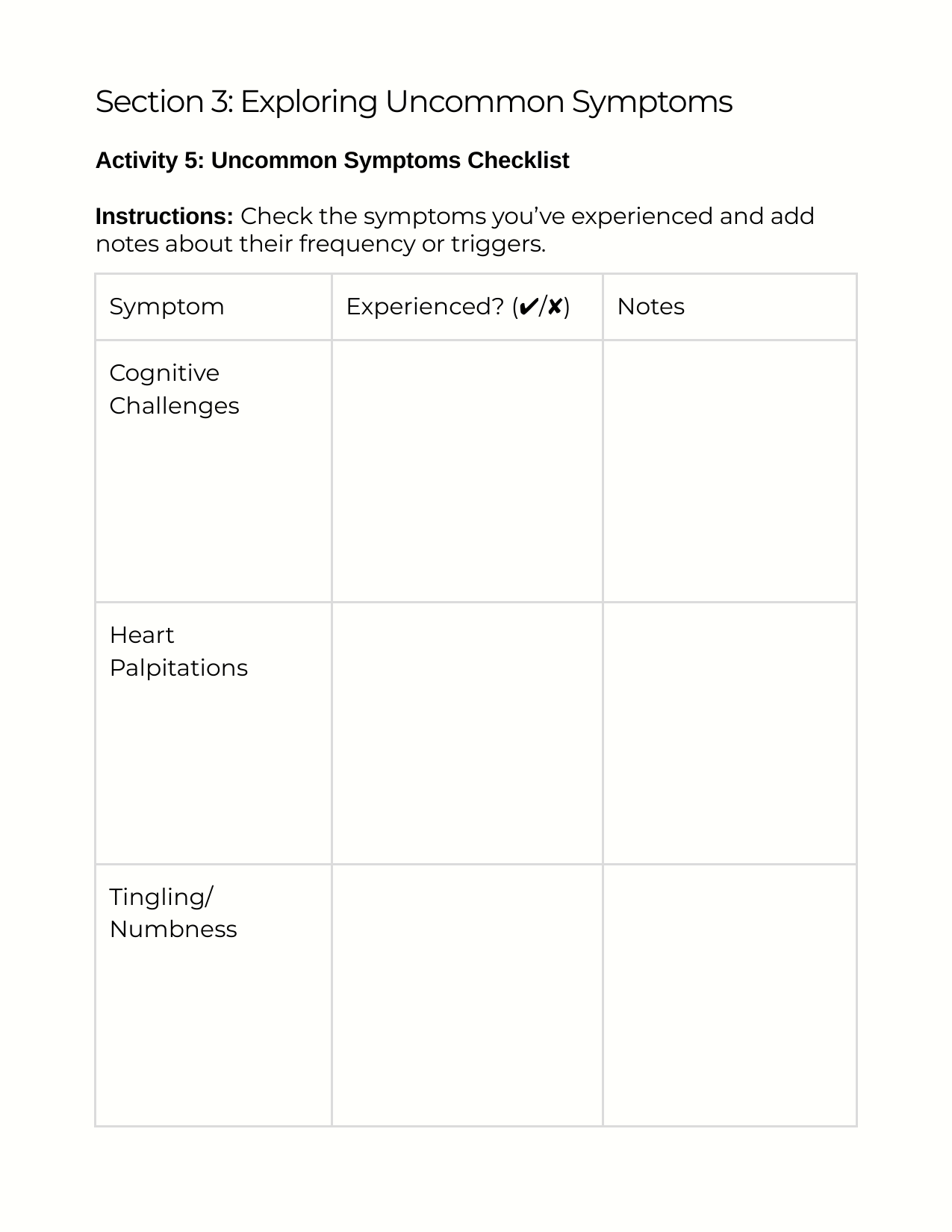

Section 3: Exploring Uncommon Symptoms
Activity 5: Uncommon Symptoms Checklist

Instructions: Check the symptoms you’ve experienced and add notes about their frequency or triggers.
| Symptom | Experienced? (✔/✘) | Notes |
| --- | --- | --- |
| Cognitive Challenges |  |  |
| Heart Palpitations |  |  |
| Tingling/Numbness |  |  |